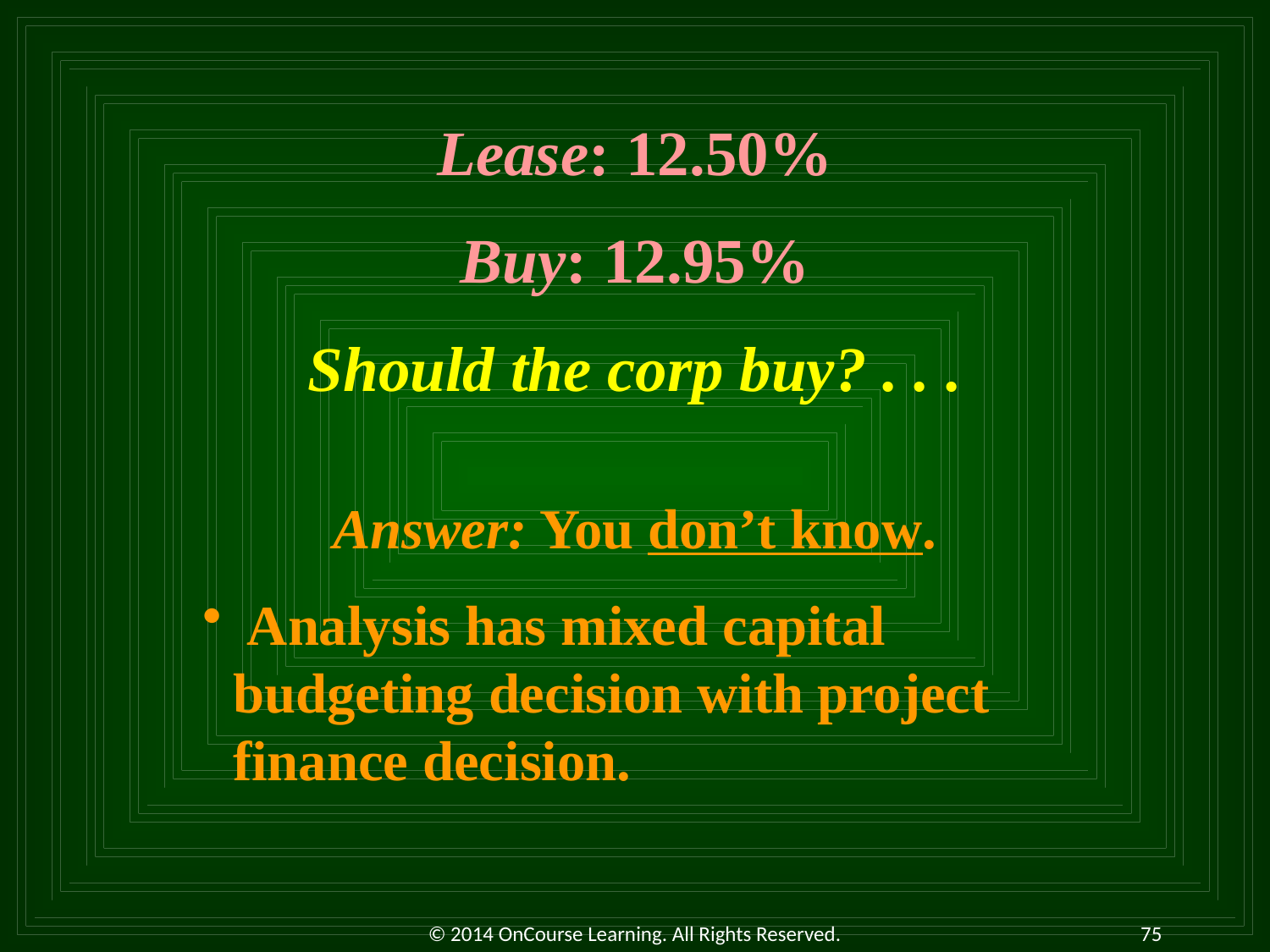

Lease: 12.50%
Buy: 12.95%
Should the corp buy? . . .
Answer: You don’t know.
 Analysis has mixed capital budgeting decision with project finance decision.
© 2014 OnCourse Learning. All Rights Reserved.
75